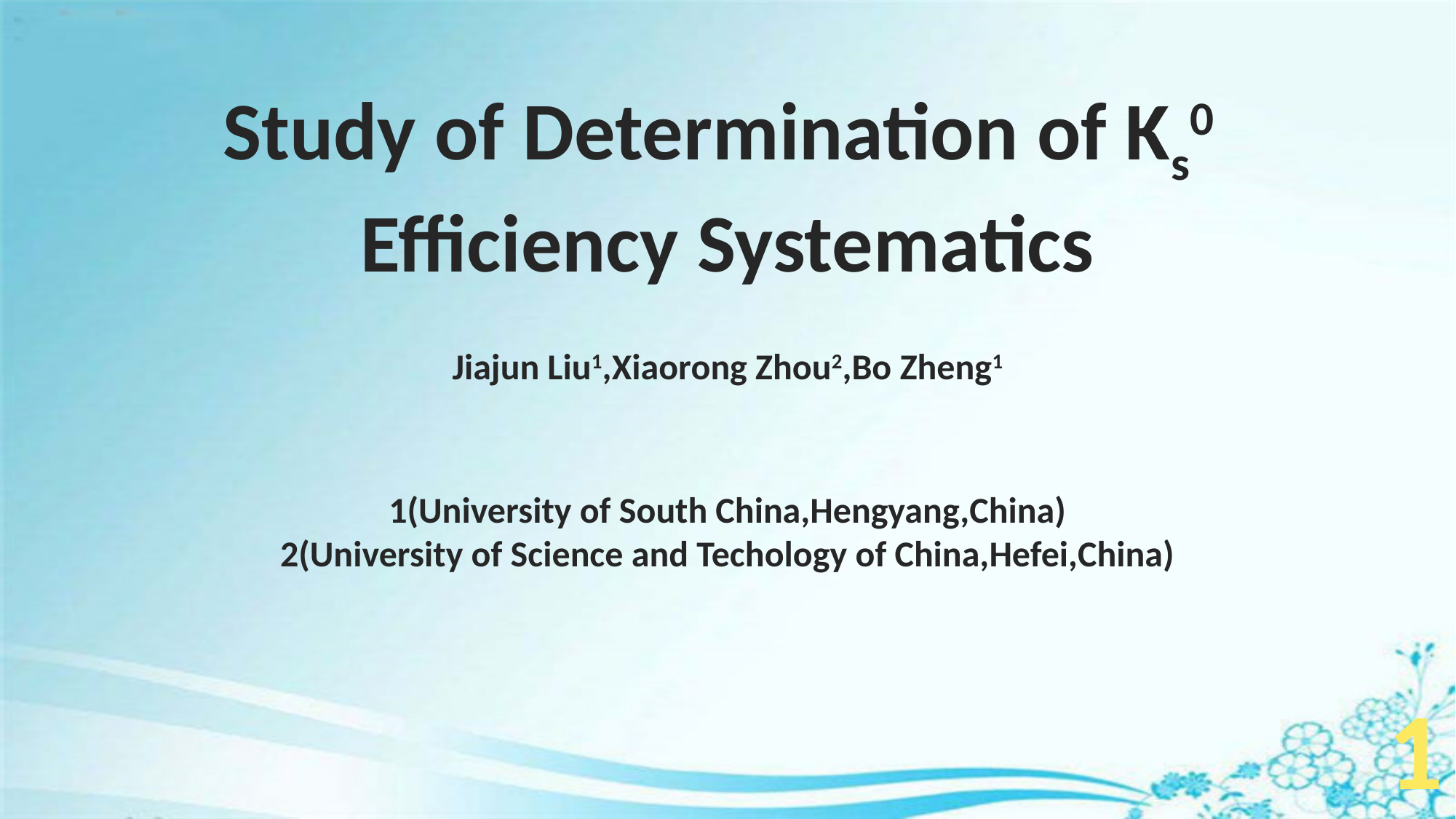

Study of Determination of Ks0
Efficiency Systematics
Jiajun Liu1,Xiaorong Zhou2,Bo Zheng1
1(University of South China,Hengyang,China)
2(University of Science and Techology of China,Hefei,China)
1